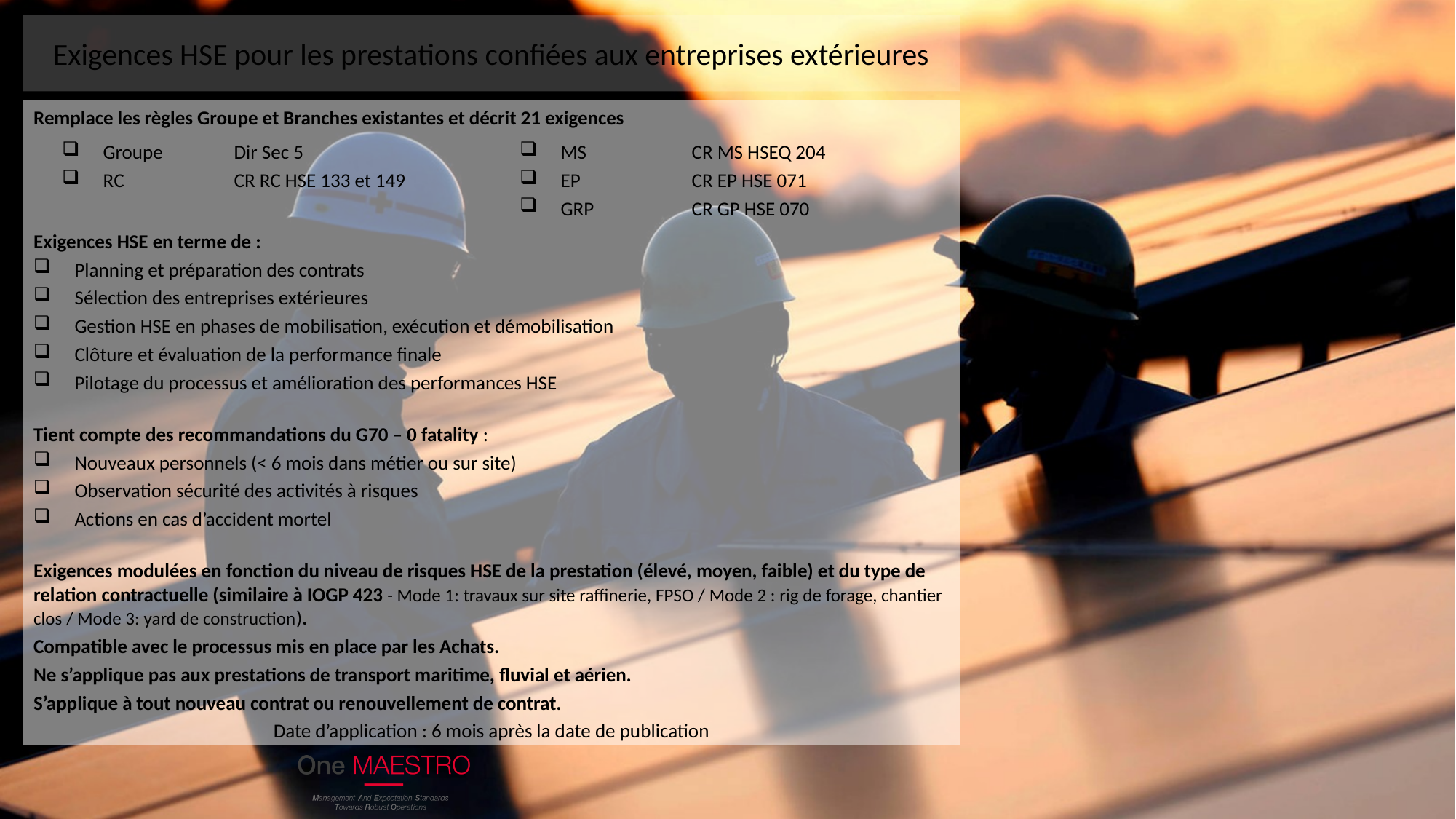

#
Exigences HSE pour les prestations confiées aux entreprises extérieures
Remplace les règles Groupe et Branches existantes et décrit 21 exigences

Exigences HSE en terme de :
Planning et préparation des contrats
Sélection des entreprises extérieures
Gestion HSE en phases de mobilisation, exécution et démobilisation
Clôture et évaluation de la performance finale
Pilotage du processus et amélioration des performances HSE

Tient compte des recommandations du G70 – 0 fatality :
Nouveaux personnels (< 6 mois dans métier ou sur site)
Observation sécurité des activités à risques
Actions en cas d’accident mortel

Exigences modulées en fonction du niveau de risques HSE de la prestation (élevé, moyen, faible) et du type de relation contractuelle (similaire à IOGP 423 - Mode 1: travaux sur site raffinerie, FPSO / Mode 2 : rig de forage, chantier clos / Mode 3: yard de construction).
Compatible avec le processus mis en place par les Achats.
Ne s’applique pas aux prestations de transport maritime, fluvial et aérien.
S’applique à tout nouveau contrat ou renouvellement de contrat.
Date d’application : 6 mois après la date de publication

Groupe	     Dir Sec 5
RC     	     CR RC HSE 133 et 149

MS	     CR MS HSEQ 204
EP	     CR EP HSE 071
GRP	     CR GP HSE 070